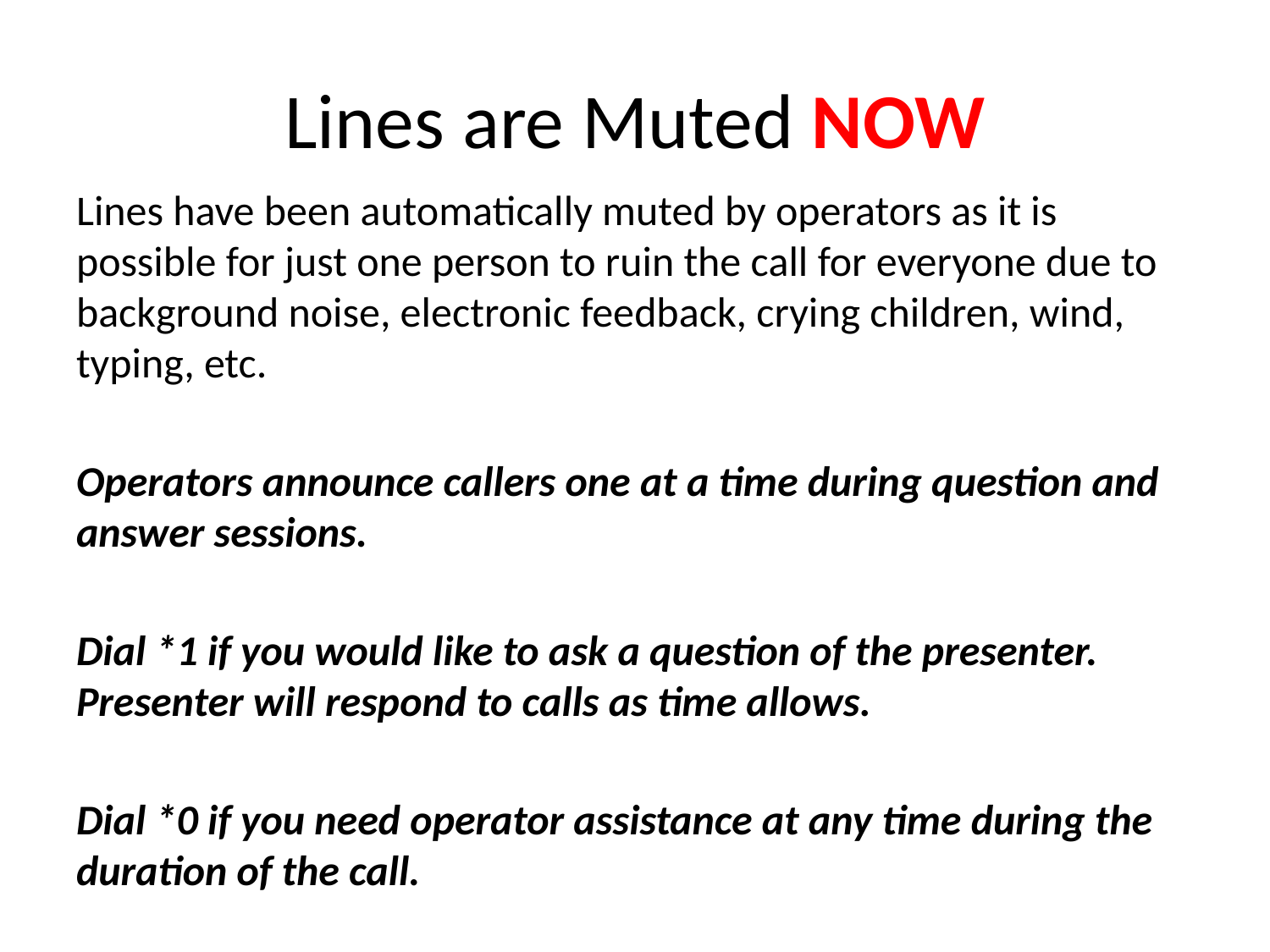

# Lines are Muted NOW
Lines have been automatically muted by operators as it is possible for just one person to ruin the call for everyone due to background noise, electronic feedback, crying children, wind, typing, etc.

Operators announce callers one at a time during question and answer sessions.

Dial *1 if you would like to ask a question of the presenter.  Presenter will respond to calls as time allows.

Dial *0 if you need operator assistance at any time during the duration of the call.